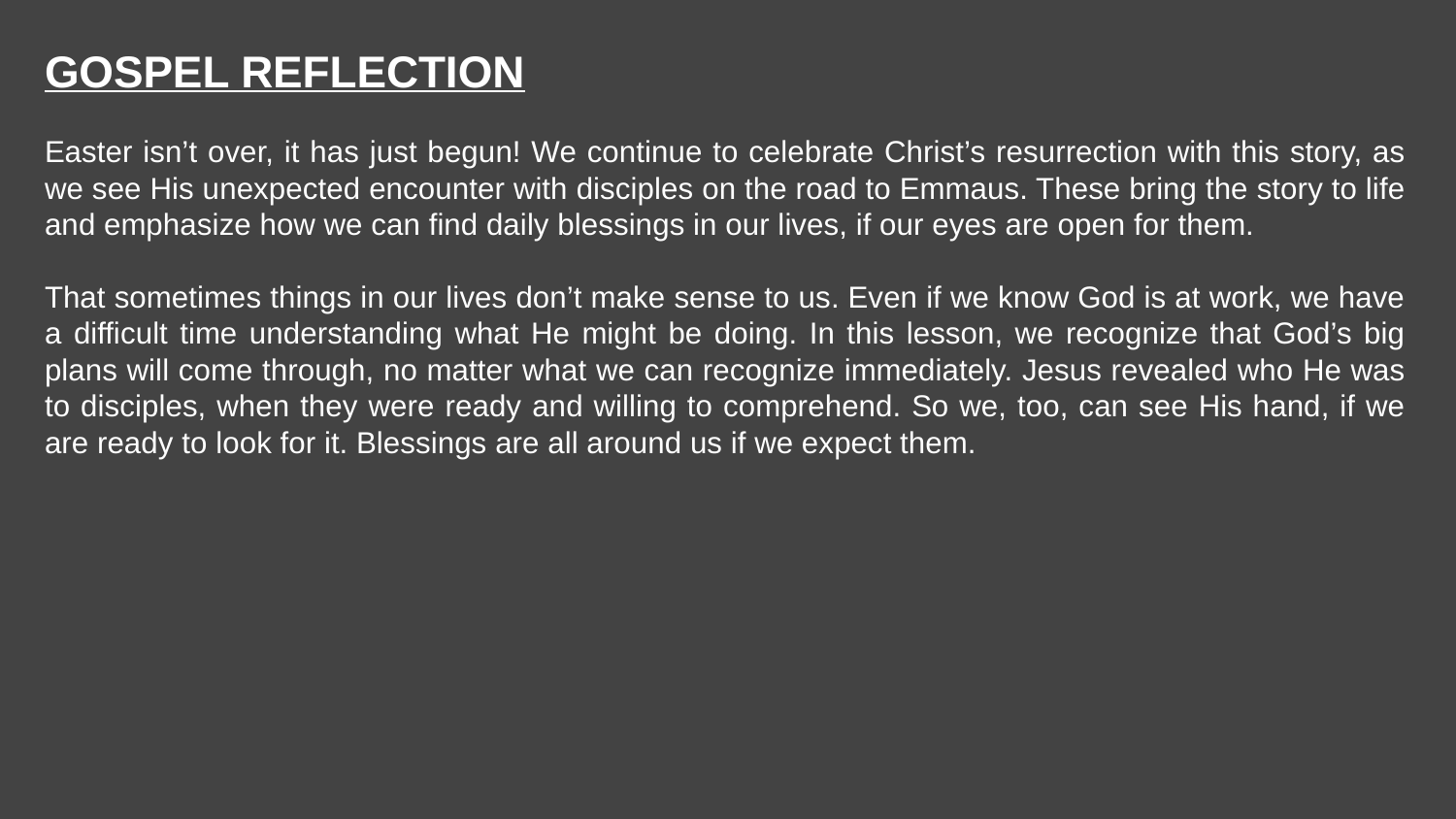

GOSPEL REFLECTION
Easter isn’t over, it has just begun! We continue to celebrate Christ’s resurrection with this story, as we see His unexpected encounter with disciples on the road to Emmaus. These bring the story to life and emphasize how we can find daily blessings in our lives, if our eyes are open for them.

That sometimes things in our lives don’t make sense to us. Even if we know God is at work, we have a difficult time understanding what He might be doing. In this lesson, we recognize that God’s big plans will come through, no matter what we can recognize immediately. Jesus revealed who He was to disciples, when they were ready and willing to comprehend. So we, too, can see His hand, if we are ready to look for it. Blessings are all around us if we expect them.